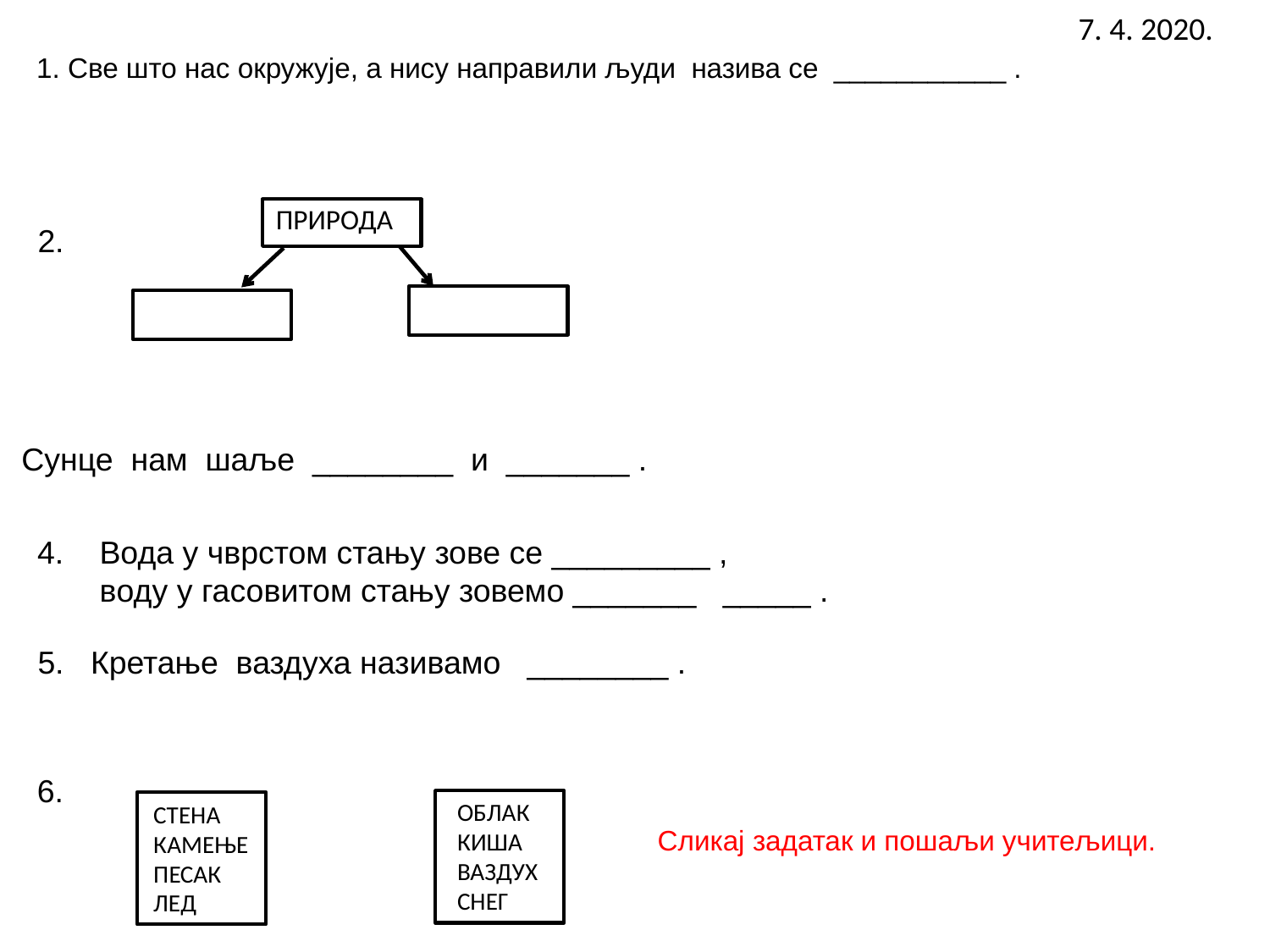

7. 4. 2020.
1. Све што нас окружује, а нису направили људи  назива се  ___________ .
ПРИРОДА

2.

3.    Сунце  нам  шаље  ________  и  _______ .
4.    Вода у чврстом стању зове се _________ ,
       воду у гасовитом стању зовемо _______   _____ .
5.   Кретање  ваздуха називамо   ________ .
6.

ОБЛАК
КИША
ВАЗДУХ
СНЕГ

СТЕНА
КАМЕЊЕ
ПЕСАК
ЛЕД
Сликај задатак и пошаљи учитељици.